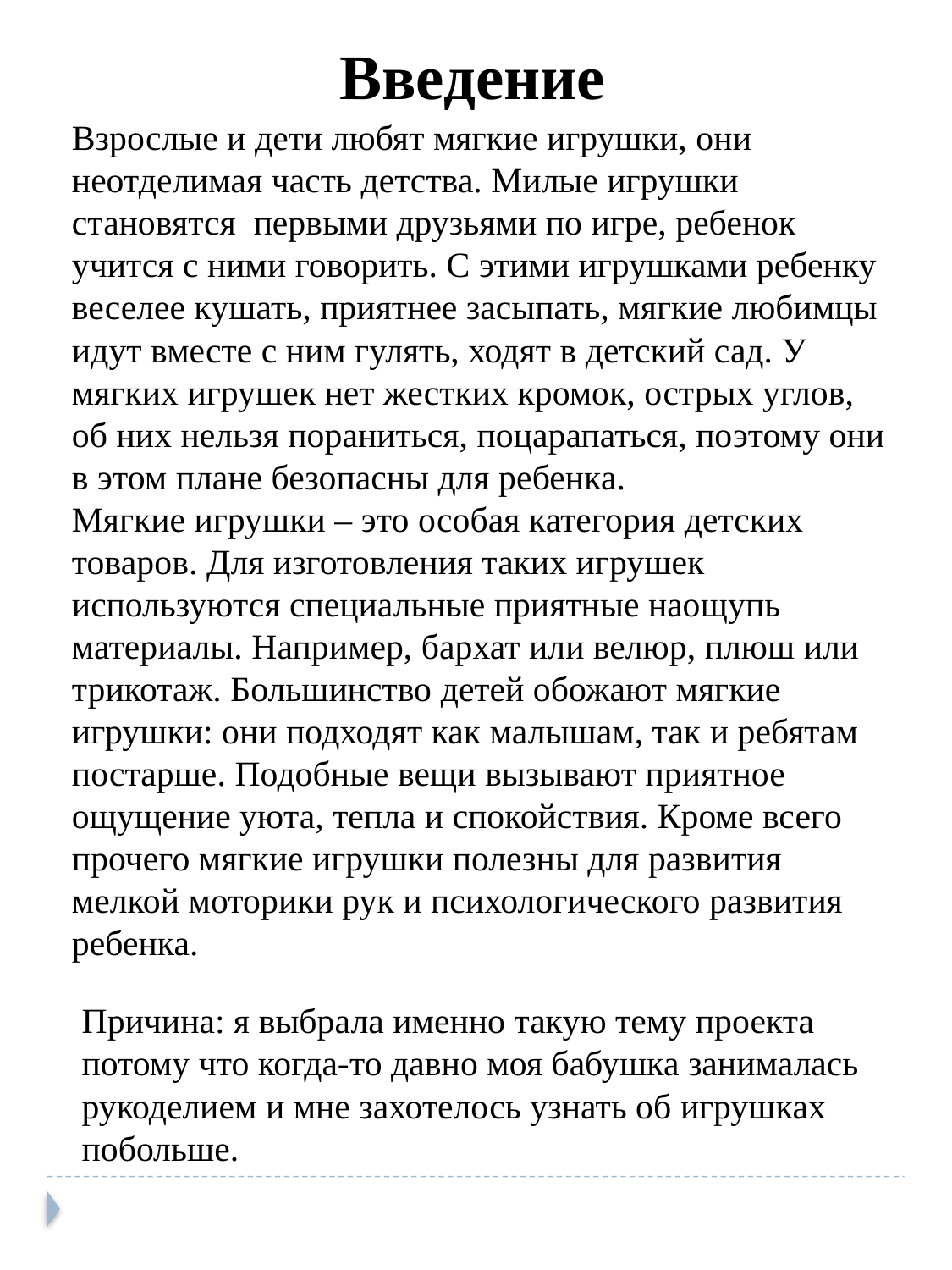

Введение
Взрослые и дети любят мягкие игрушки, они неотделимая часть детства. Милые игрушки становятся  первыми друзьями по игре, ребенок учится с ними говорить. С этими игрушками ребенку веселее кушать, приятнее засыпать, мягкие любимцы идут вместе с ним гулять, ходят в детский сад. У мягких игрушек нет жестких кромок, острых углов, об них нельзя пораниться, поцарапаться, поэтому они в этом плане безопасны для ребенка.
Мягкие игрушки – это особая категория детских товаров. Для изготовления таких игрушек используются специальные приятные наощупь материалы. Например, бархат или велюр, плюш или трикотаж. Большинство детей обожают мягкие игрушки: они подходят как малышам, так и ребятам постарше. Подобные вещи вызывают приятное ощущение уюта, тепла и спокойствия. Кроме всего прочего мягкие игрушки полезны для развития мелкой моторики рук и психологического развития ребенка.
Причина: я выбрала именно такую тему проекта потому что когда-то давно моя бабушка занималась рукоделием и мне захотелось узнать об игрушках побольше.